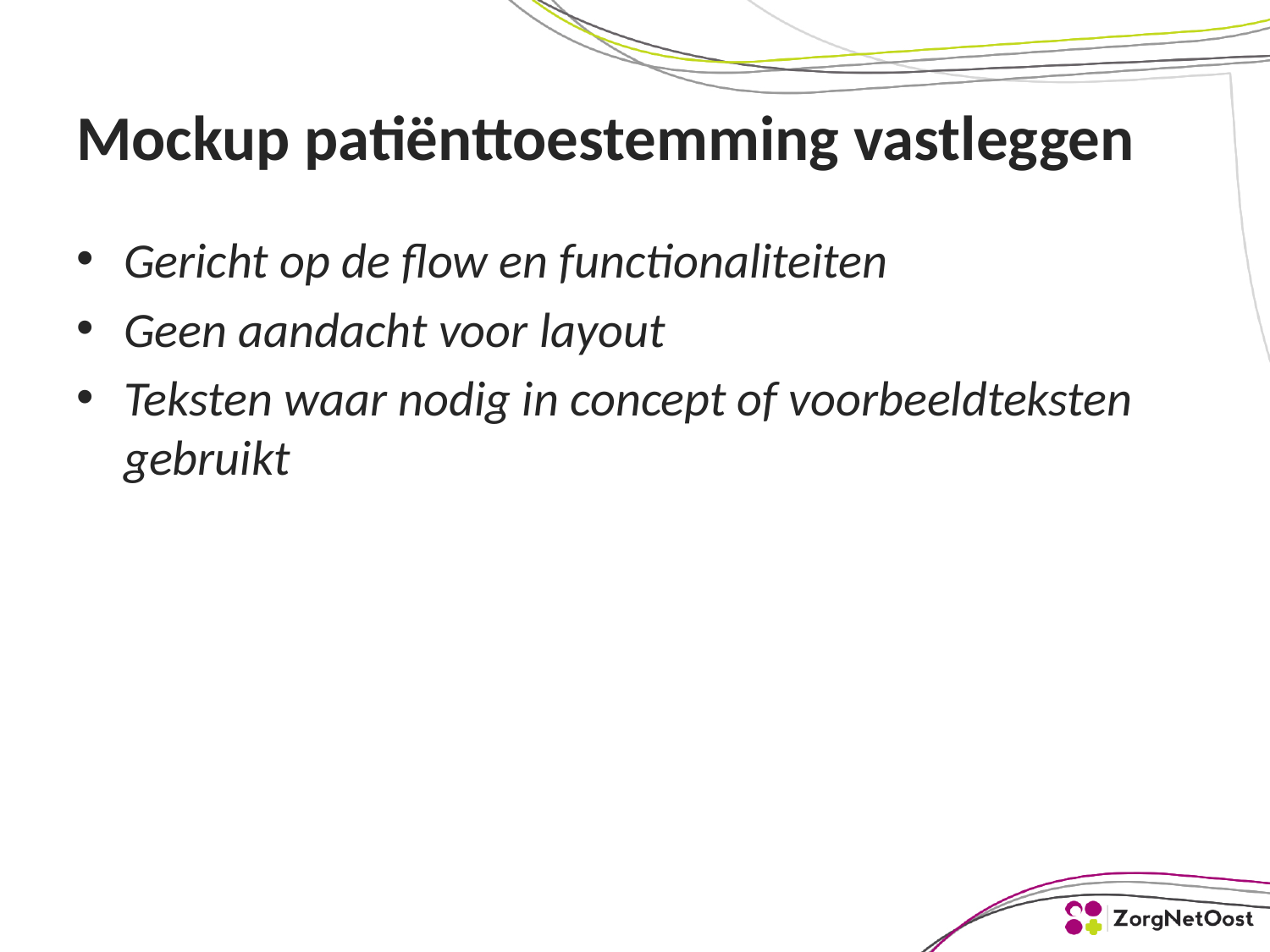

# Mockup patiënttoestemming vastleggen
Gericht op de flow en functionaliteiten
Geen aandacht voor layout
Teksten waar nodig in concept of voorbeeldteksten gebruikt